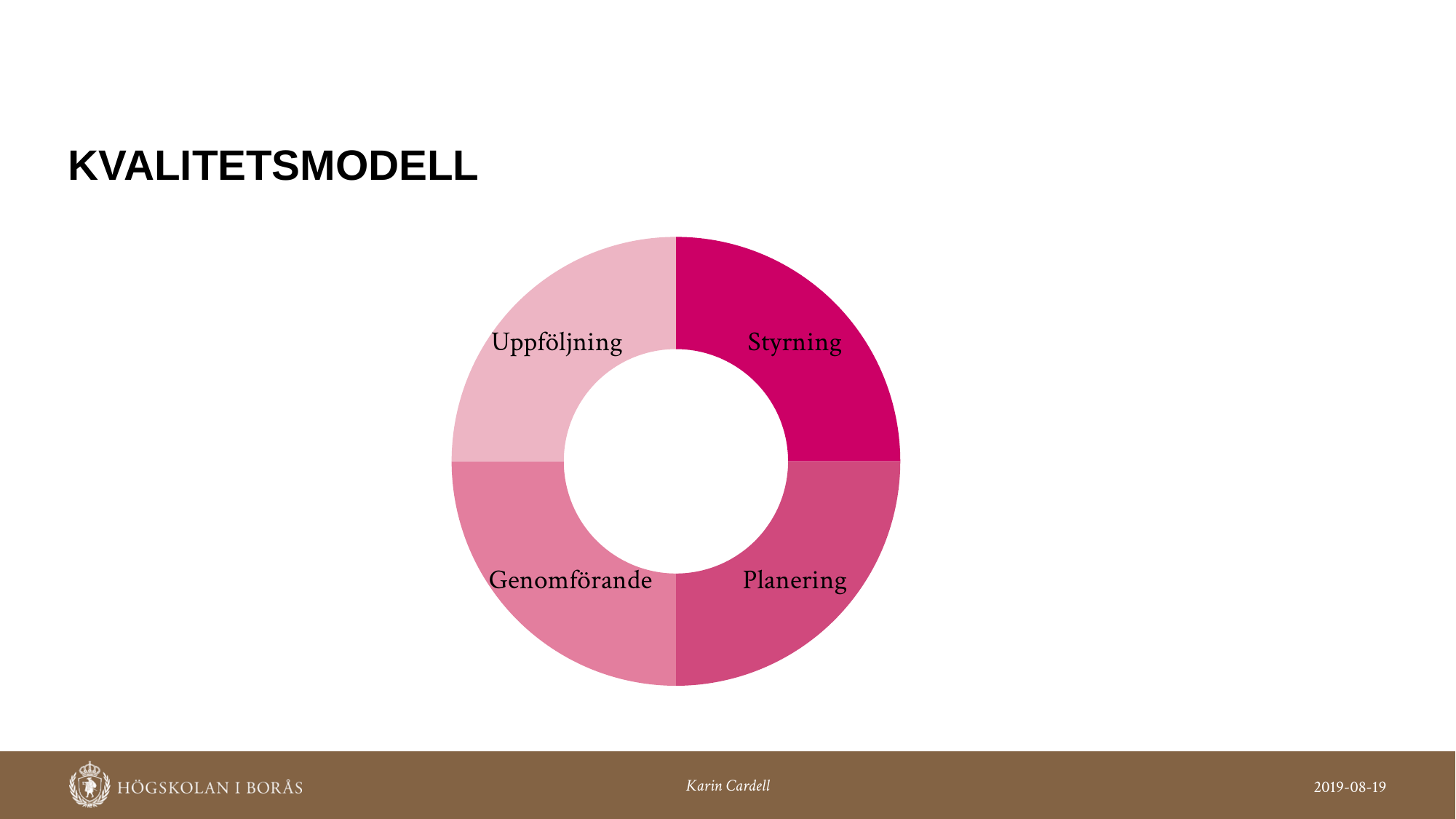

# kvalitetsmodell

### Chart

| Category | Försäljning |
|---|---|
| 1:a kvart | 4.0 |
| 2:a kvart | 4.0 |
| 3:e kvart | 4.0 |
| 4:e kvart | 4.0 |
Karin Cardell
2019-08-19